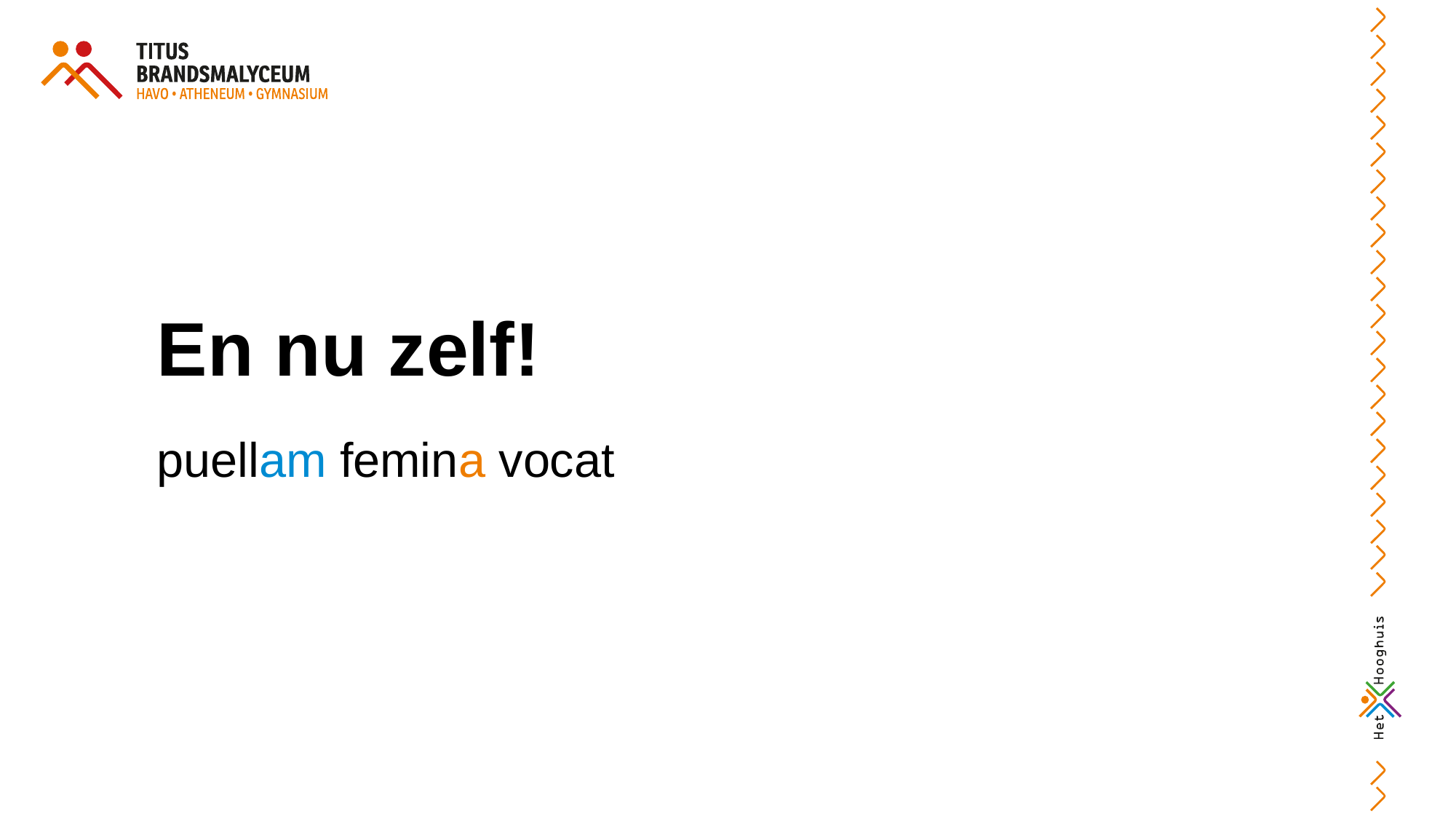

# En nu zelf!
puellam femina vocat